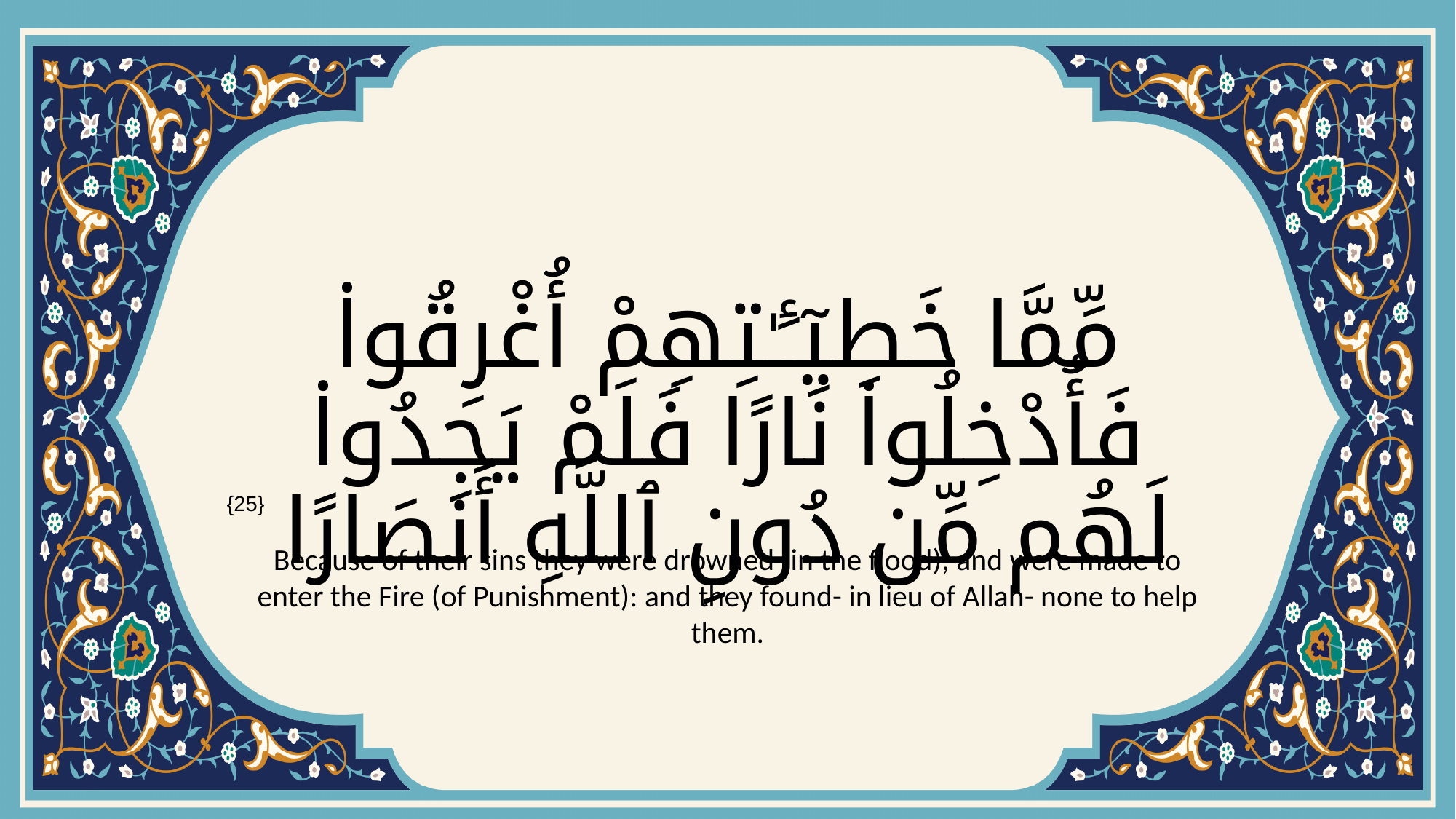

# مِّمَّا خَطِيٓـَٔـٰتِهِمْ أُغْرِقُوا۟ فَأُدْخِلُوا۟ نَارًا فَلَمْ يَجِدُوا۟ لَهُم مِّن دُونِ ٱللَّهِ أَنصَارًا
{25}
Because of their sins they were drowned (in the flood), and were made to enter the Fire (of Punishment): and they found- in lieu of Allah- none to help them.